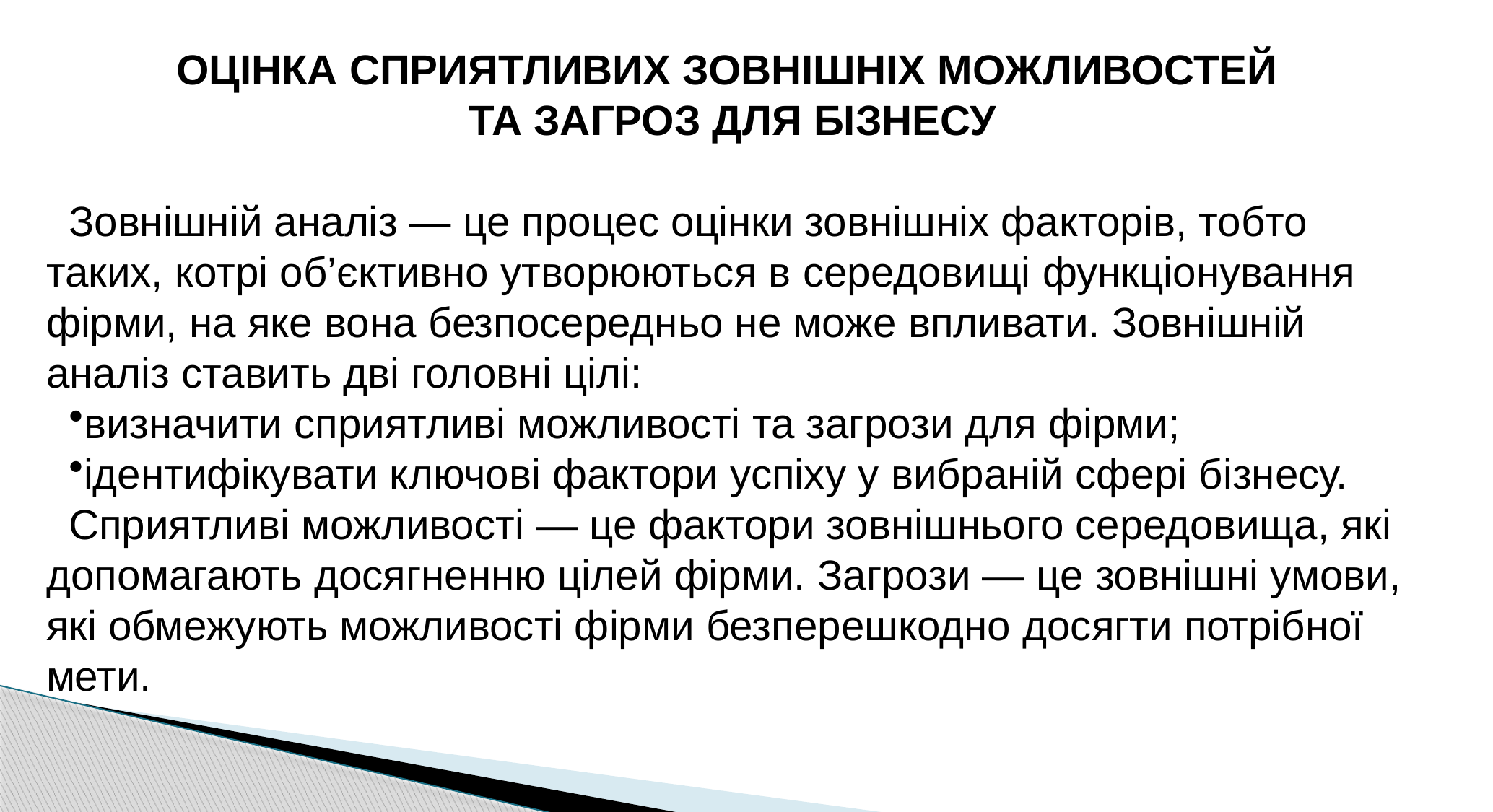

ОЦІНКА СПРИЯТЛИВИХ ЗОВНІШНІХ МОЖЛИВОСТЕЙ
ТА ЗАГРОЗ ДЛЯ БІЗНЕСУ

Зовнішній аналіз — це процес оцінки зовнішніх факторів, тобто таких, котрі об’єктивно утворюються в середовищі функціонування фірми, на яке вона безпосередньо не може впливати. Зовнішній аналіз ставить дві головні цілі:
визначити сприятливі можливості та загрози для фірми;
ідентифікувати ключові фактори успіху у вибраній сфері бізнесу.
Сприятливі можливості — це фактори зовнішнього середовища, які допомагають досягненню цілей фірми. Загрози — це зовнішні умови, які обмежують можливості фірми безперешкодно досягти потрібної мети.